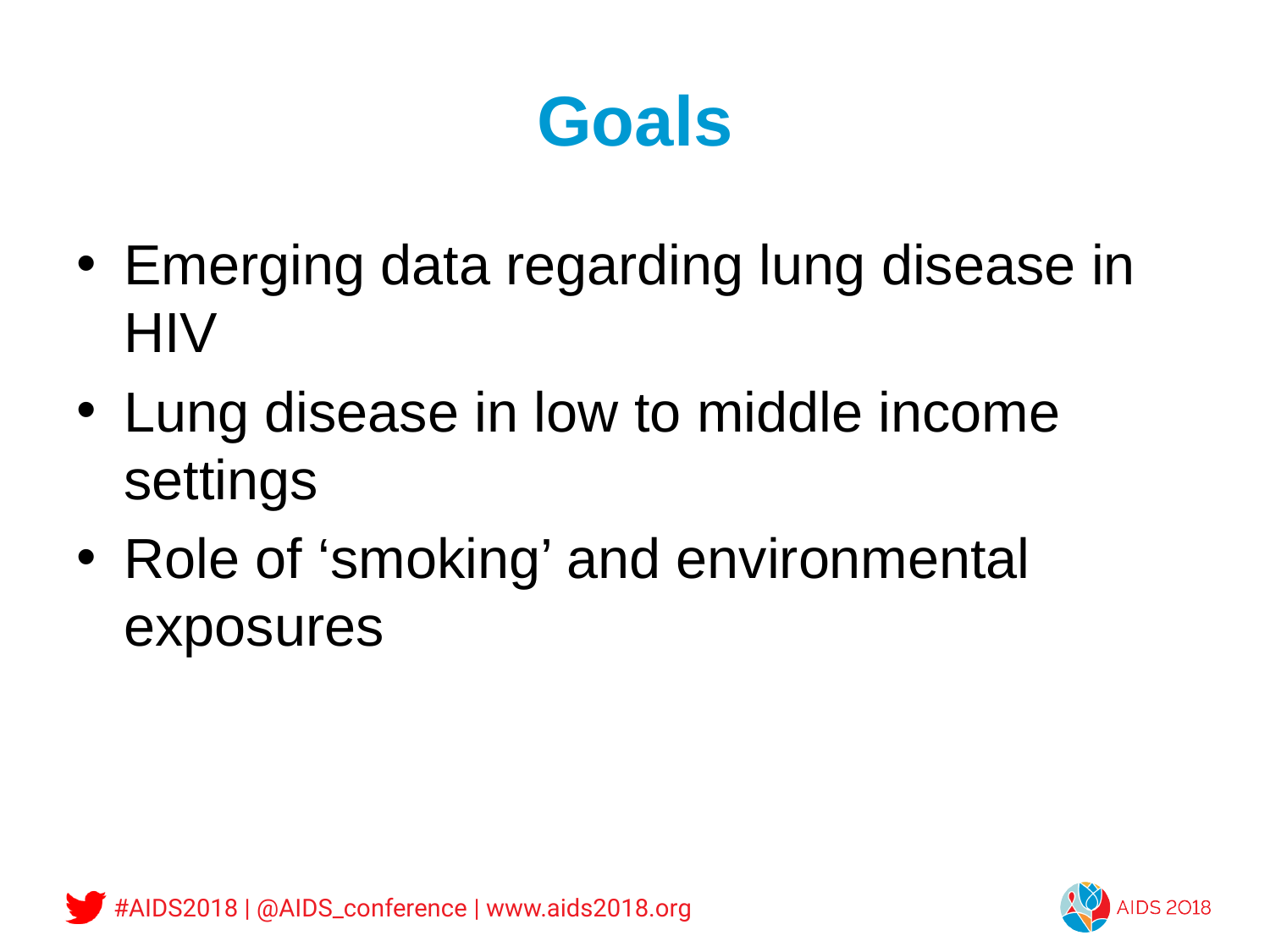

# Goals
Emerging data regarding lung disease in HIV
Lung disease in low to middle income settings
Role of ‘smoking’ and environmental exposures